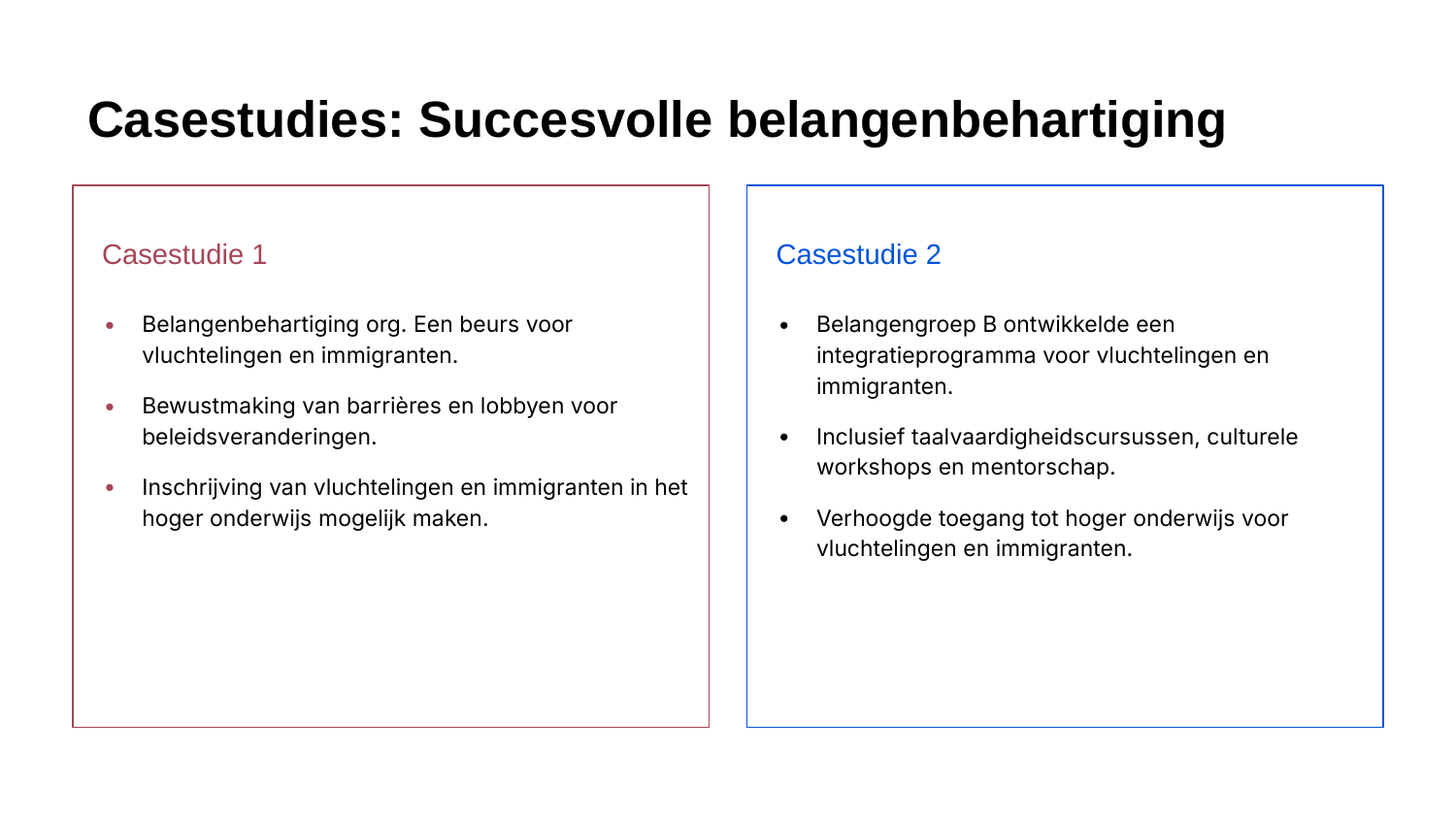

# Casestudies: Succesvolle belangenbehartiging
Casestudie 1

Casestudie 2
Belangenbehartiging org. Een beurs voor vluchtelingen en immigranten.
Bewustmaking van barrières en lobbyen voor beleidsveranderingen.
Inschrijving van vluchtelingen en immigranten in het hoger onderwijs mogelijk maken.
Belangengroep B ontwikkelde een integratieprogramma voor vluchtelingen en immigranten.
Inclusief taalvaardigheidscursussen, culturele workshops en mentorschap.
Verhoogde toegang tot hoger onderwijs voor vluchtelingen en immigranten.